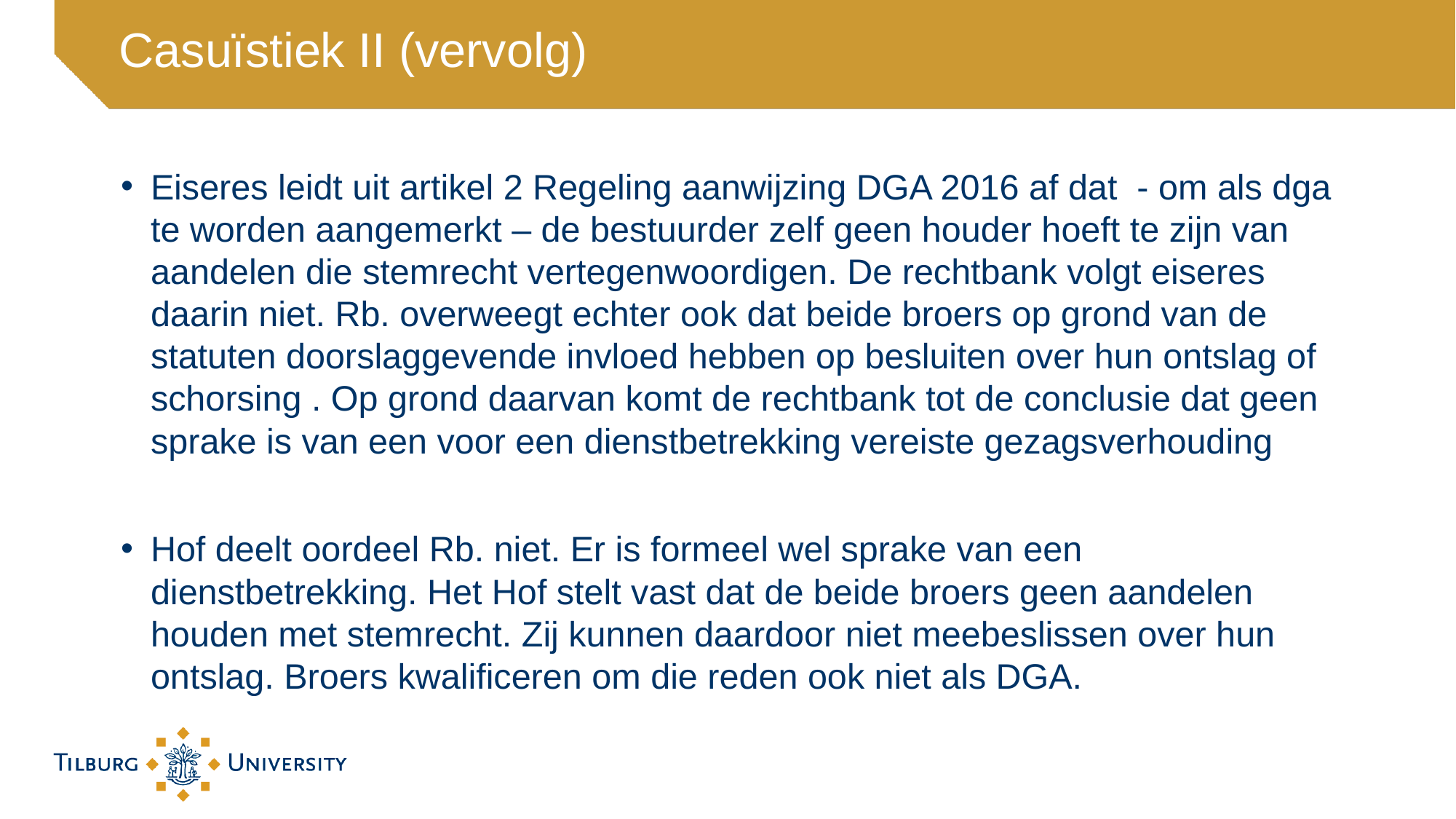

# Casuïstiek II (vervolg)
Eiseres leidt uit artikel 2 Regeling aanwijzing DGA 2016 af dat  - om als dga te worden aangemerkt – de bestuurder zelf geen houder hoeft te zijn van aandelen die stemrecht vertegenwoordigen. De rechtbank volgt eiseres daarin niet. Rb. overweegt echter ook dat beide broers op grond van de statuten doorslaggevende invloed hebben op besluiten over hun ontslag of schorsing . Op grond daarvan komt de rechtbank tot de conclusie dat geen sprake is van een voor een dienstbetrekking vereiste gezagsverhouding

Hof deelt oordeel Rb. niet. Er is formeel wel sprake van een dienstbetrekking. Het Hof stelt vast dat de beide broers geen aandelen houden met stemrecht. Zij kunnen daardoor niet meebeslissen over hun ontslag. Broers kwalificeren om die reden ook niet als DGA.